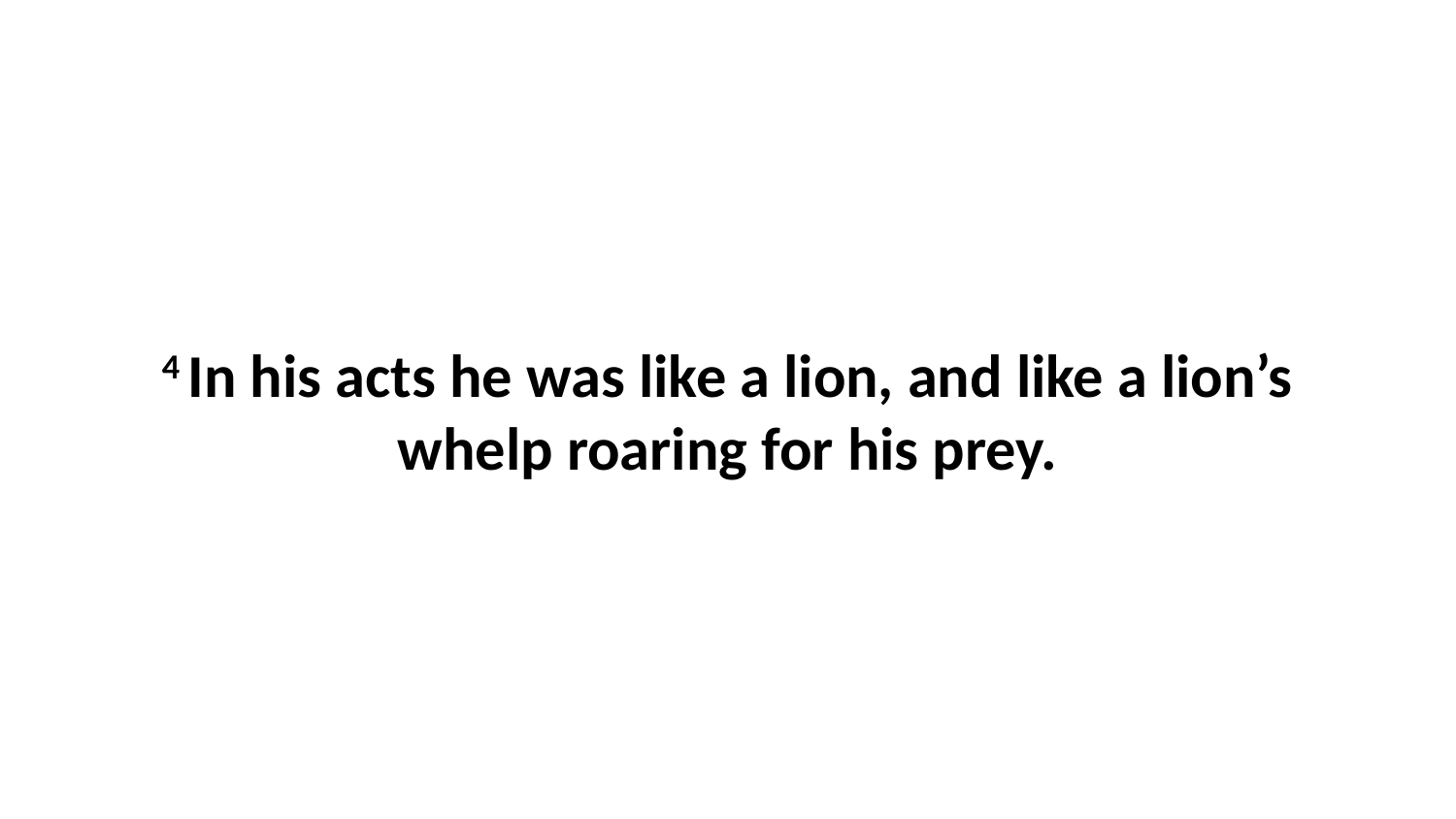

4 In his acts he was like a lion, and like a lion’s whelp roaring for his prey.